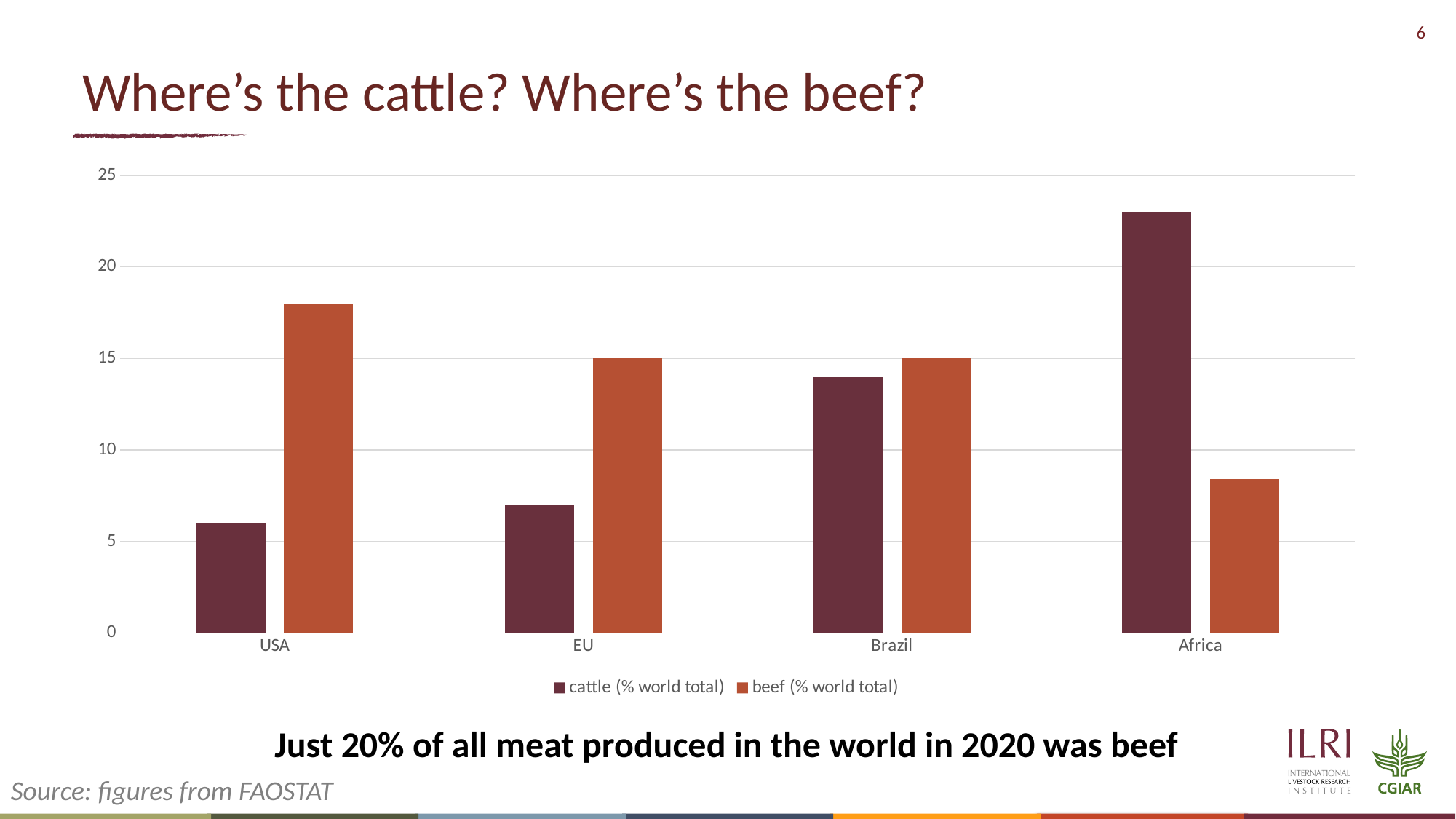

# Where’s the cattle? Where’s the beef?

### Chart

| Category | cattle (% world total) | beef (% world total) |
|---|---|---|
| USA | 6.0 | 18.0 |
| EU | 7.0 | 15.0 |
| Brazil | 14.0 | 15.0 |
| Africa | 23.0 | 8.4 |
Just 20% of all meat produced in the world in 2020 was beef
Source: figures from FAOSTAT